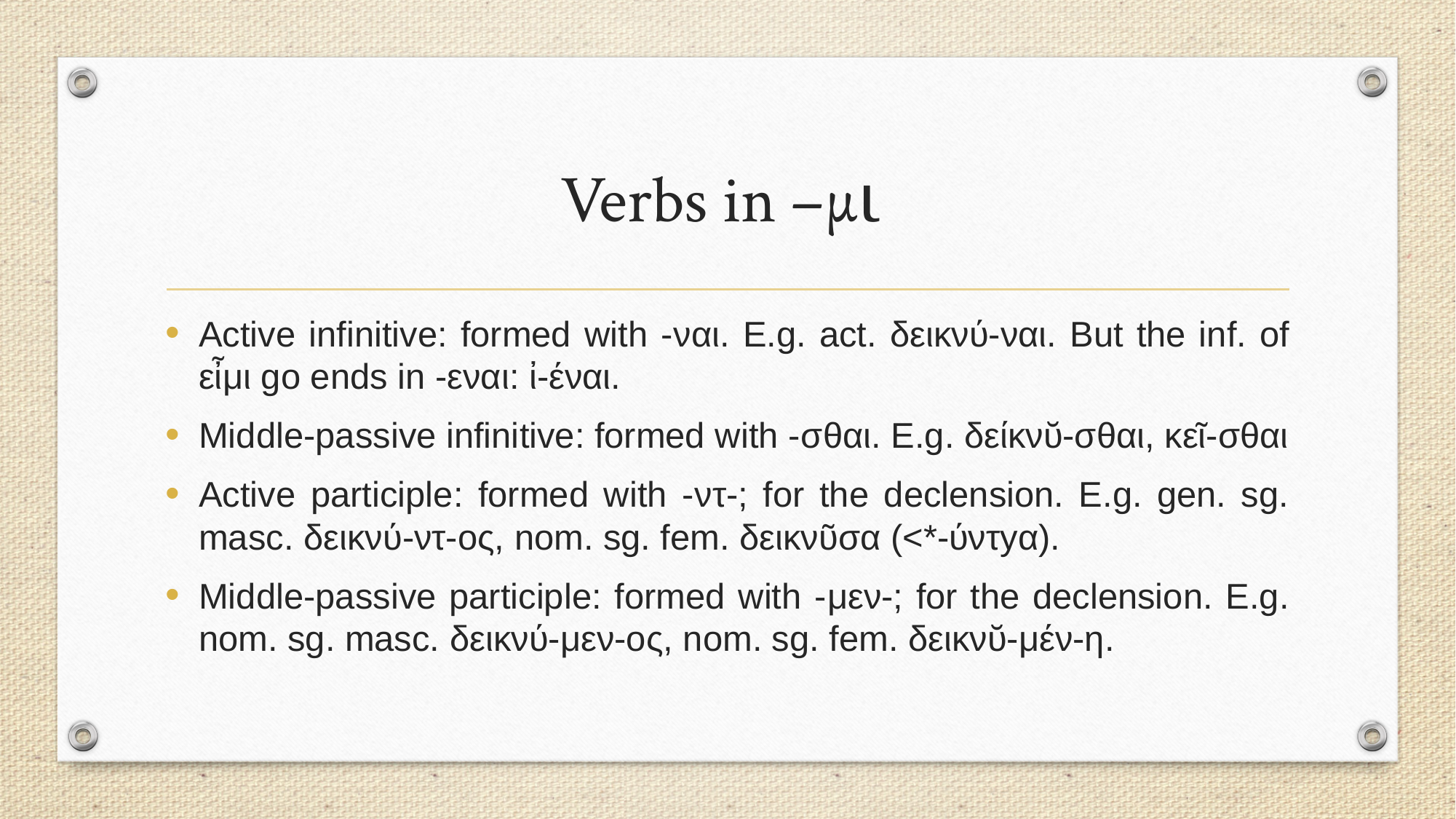

# Verbs in –μι
Active infinitive: formed with -ναι. E.g. act. δεικνύ-ναι. But the inf. of εἶμι go ends in -εναι: ἰ-έναι.
Middle-passive infinitive: formed with -σθαι. E.g. δείκνῠ-σθαι, κεῖ-σθαι
Active participle: formed with -ντ-; for the declension. E.g. gen. sg. masc. δεικνύ-ντ-ος, nom. sg. fem. δεικνῦσα (<*-ύντyα).
Middle-passive participle: formed with -μεν-; for the declension. E.g. nom. sg. masc. δεικνύ-μεν-ος, nom. sg. fem. δεικνῠ-μέν-η.